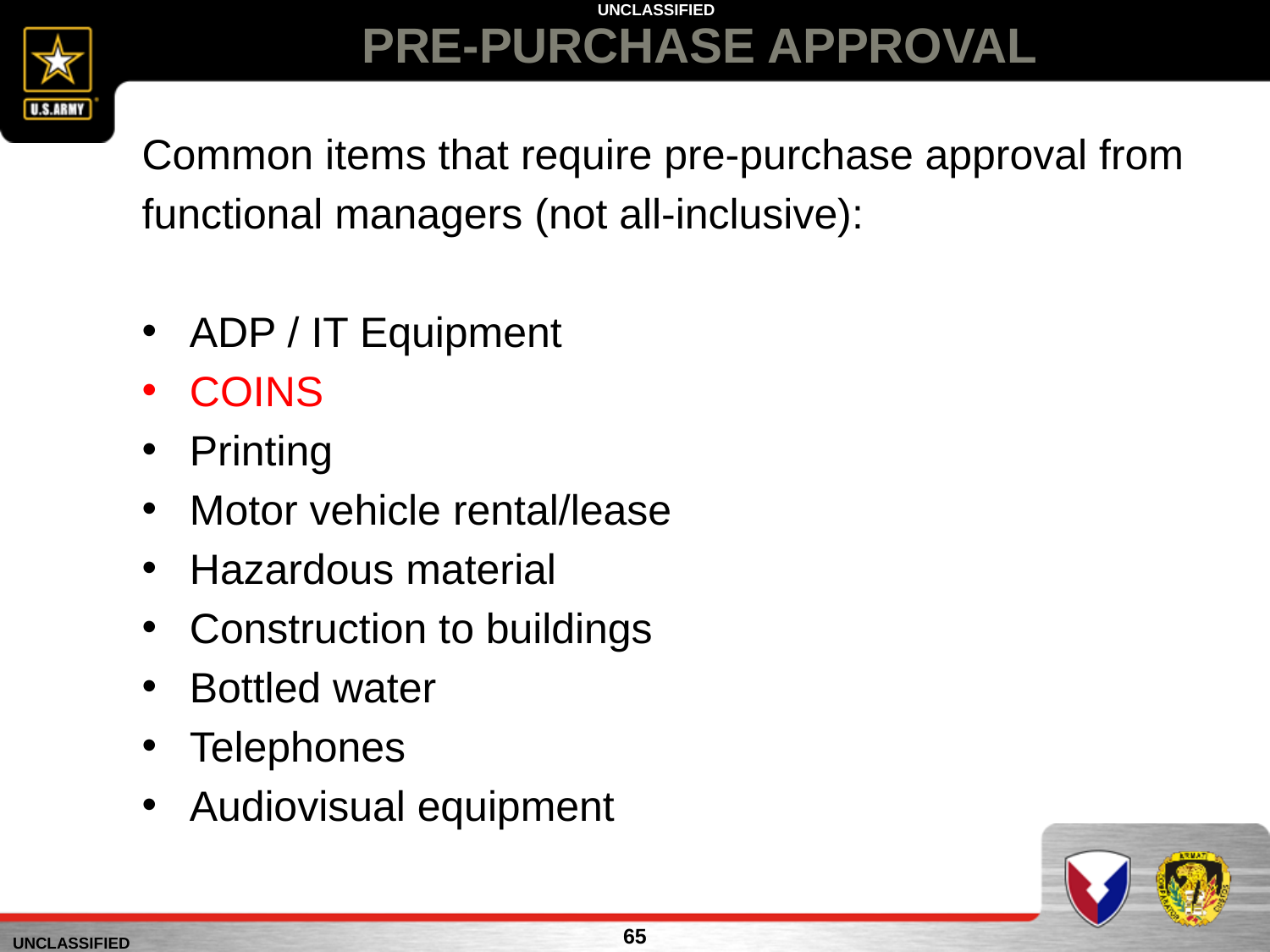

# PRE-PURCHASE APPROVAL
Common items that require pre-purchase approval from
functional managers (not all-inclusive):

ADP / IT Equipment
COINS
Printing
Motor vehicle rental/lease
Hazardous material
Construction to buildings
Bottled water
Telephones
Audiovisual equipment
65